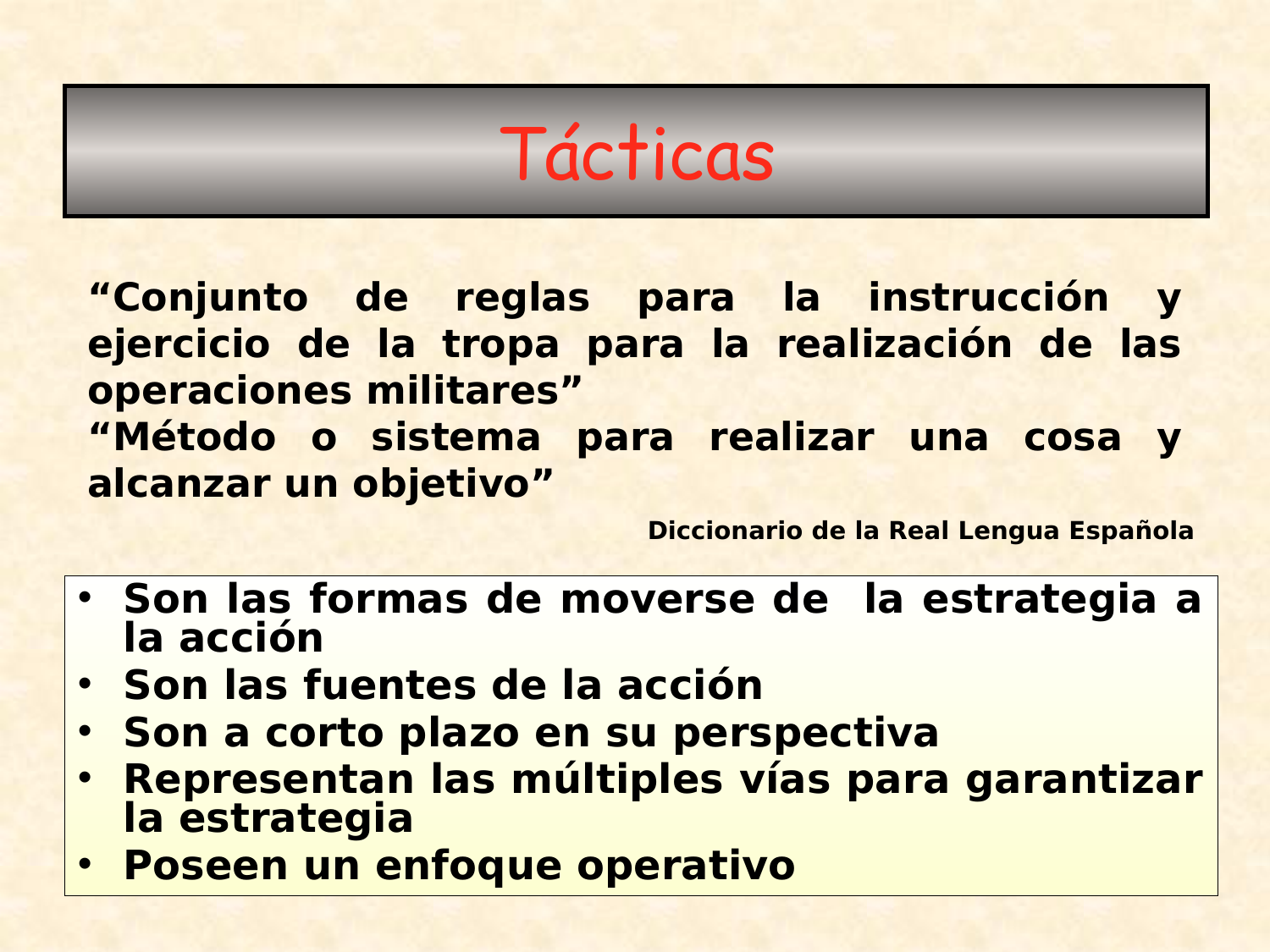

# Tácticas
“Conjunto de reglas para la instrucción y ejercicio de la tropa para la realización de las operaciones militares”
“Método o sistema para realizar una cosa y alcanzar un objetivo”
Diccionario de la Real Lengua Española
Son las formas de moverse de  la estrategia a la acción
Son las fuentes de la acción
Son a corto plazo en su perspectiva
Representan las múltiples vías para garantizar la estrategia
Poseen un enfoque operativo